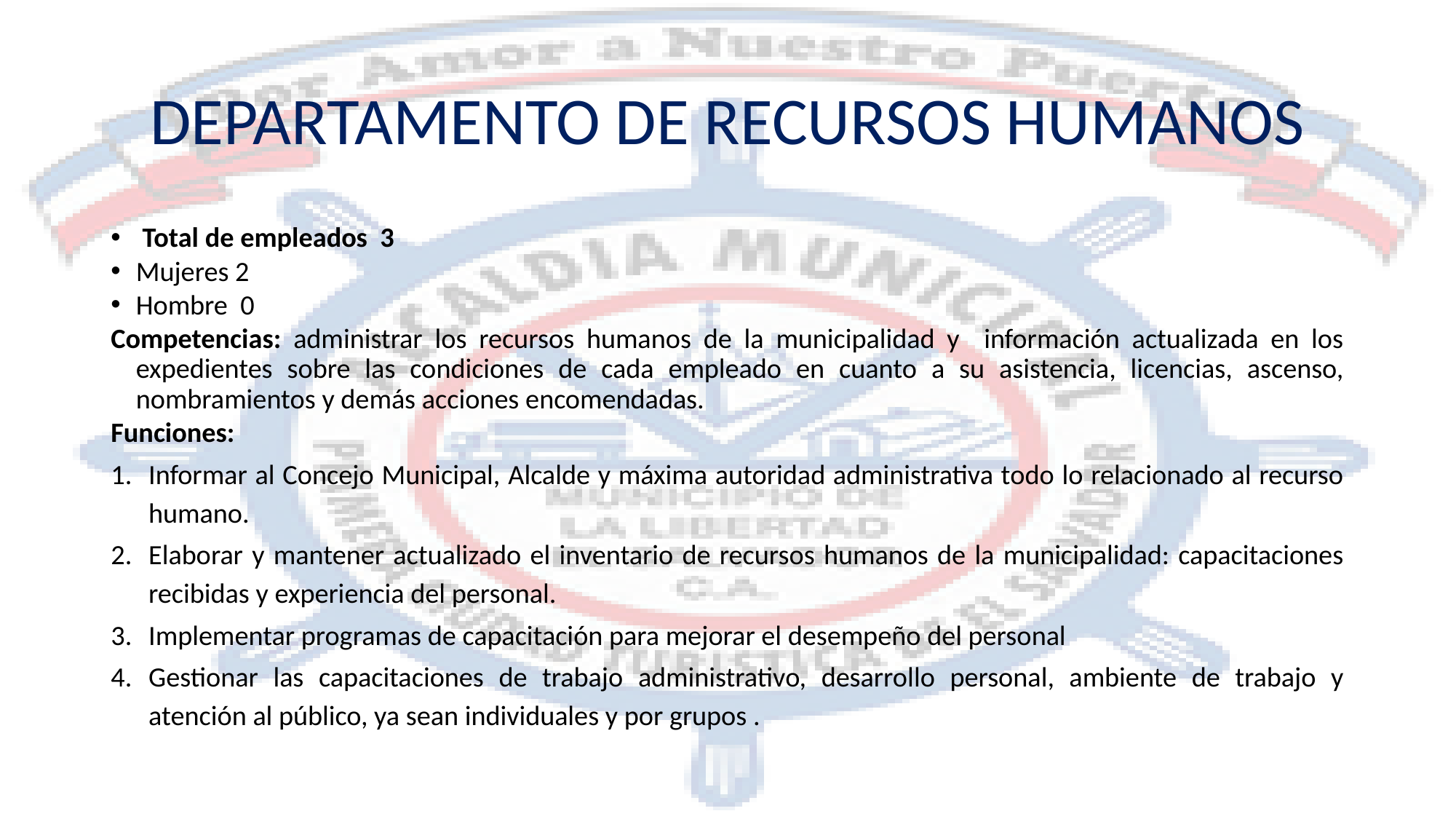

# DEPARTAMENTO DE RECURSOS HUMANOS
 Total de empleados  3
Mujeres 2
Hombre  0
Competencias: administrar los recursos humanos de la municipalidad y  información actualizada en los expedientes sobre las condiciones de cada empleado en cuanto a su asistencia, licencias, ascenso, nombramientos y demás acciones encomendadas.
Funciones:
Informar al Concejo Municipal, Alcalde y máxima autoridad administrativa todo lo relacionado al recurso humano.
Elaborar y mantener actualizado el inventario de recursos humanos de la municipalidad: capacitaciones recibidas y experiencia del personal.
Implementar programas de capacitación para mejorar el desempeño del personal
Gestionar las capacitaciones de trabajo administrativo, desarrollo personal, ambiente de trabajo y atención al público, ya sean individuales y por grupos .